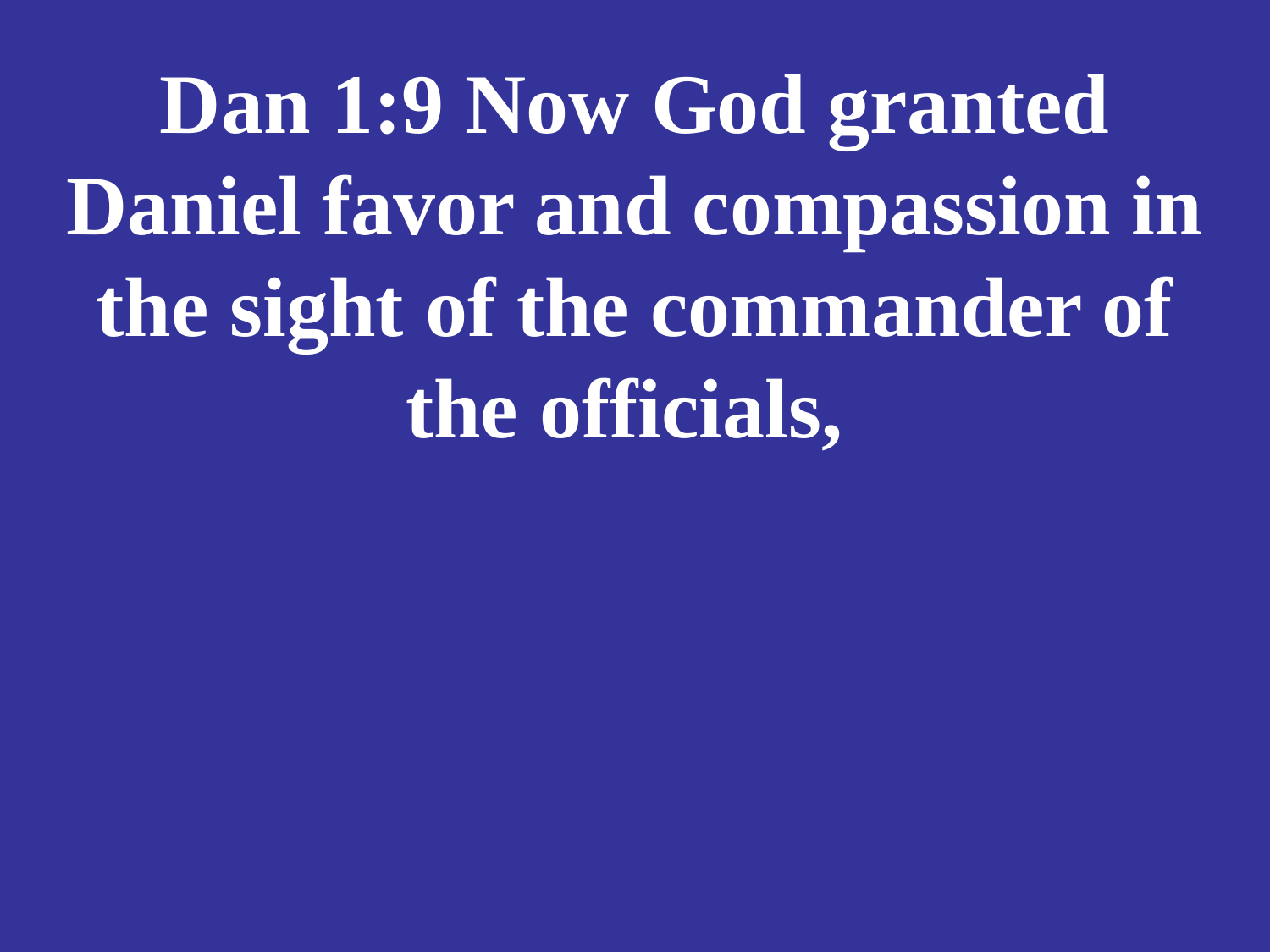

# Dan 1:9 Now God granted Daniel favor and compassion in the sight of the commander of the officials,